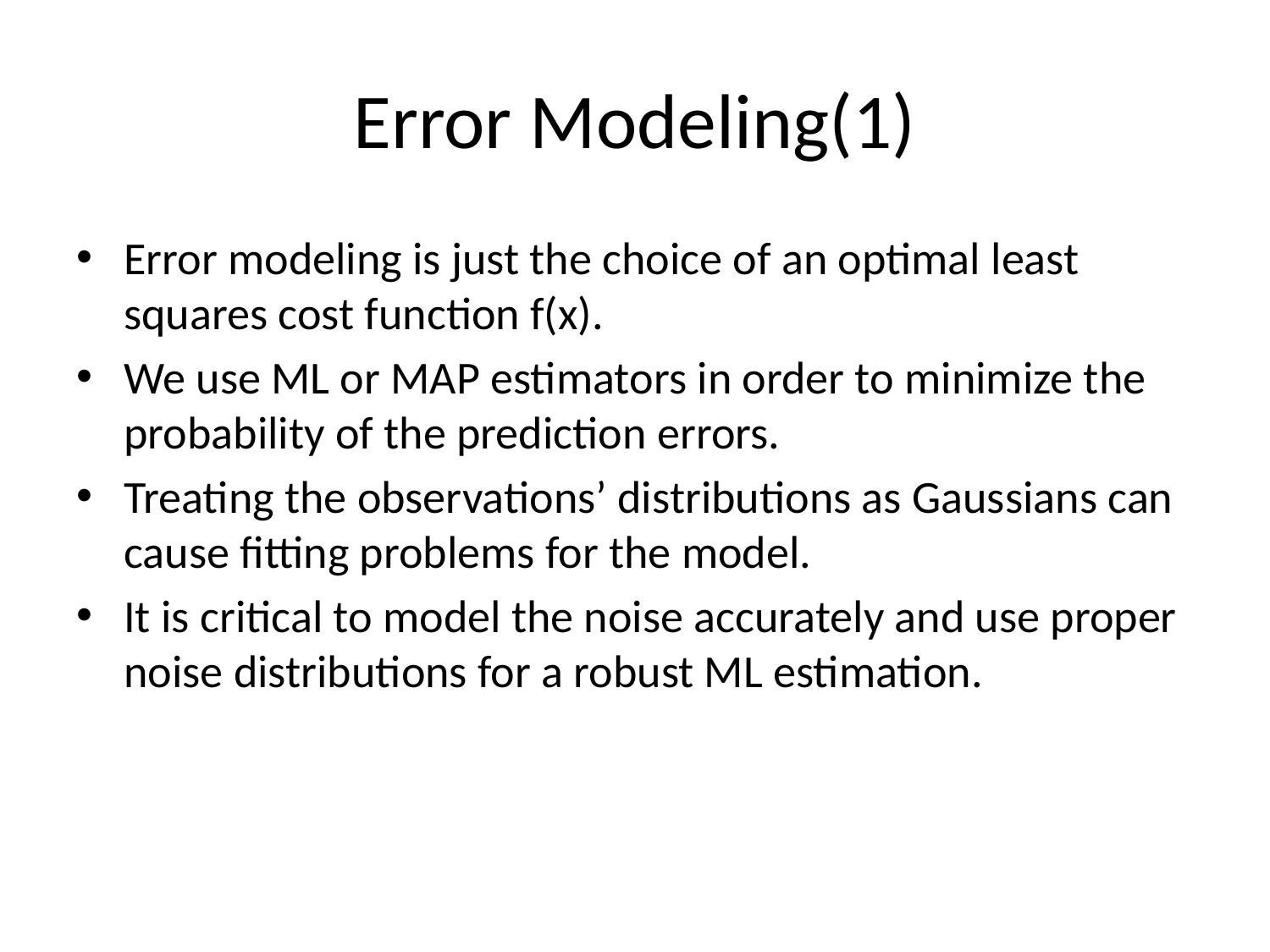

# Error Modeling(1)
Error modeling is just the choice of an optimal least squares cost function f(x).
We use ML or MAP estimators in order to minimize the probability of the prediction errors.
Treating the observations’ distributions as Gaussians can cause fitting problems for the model.
It is critical to model the noise accurately and use proper noise distributions for a robust ML estimation.